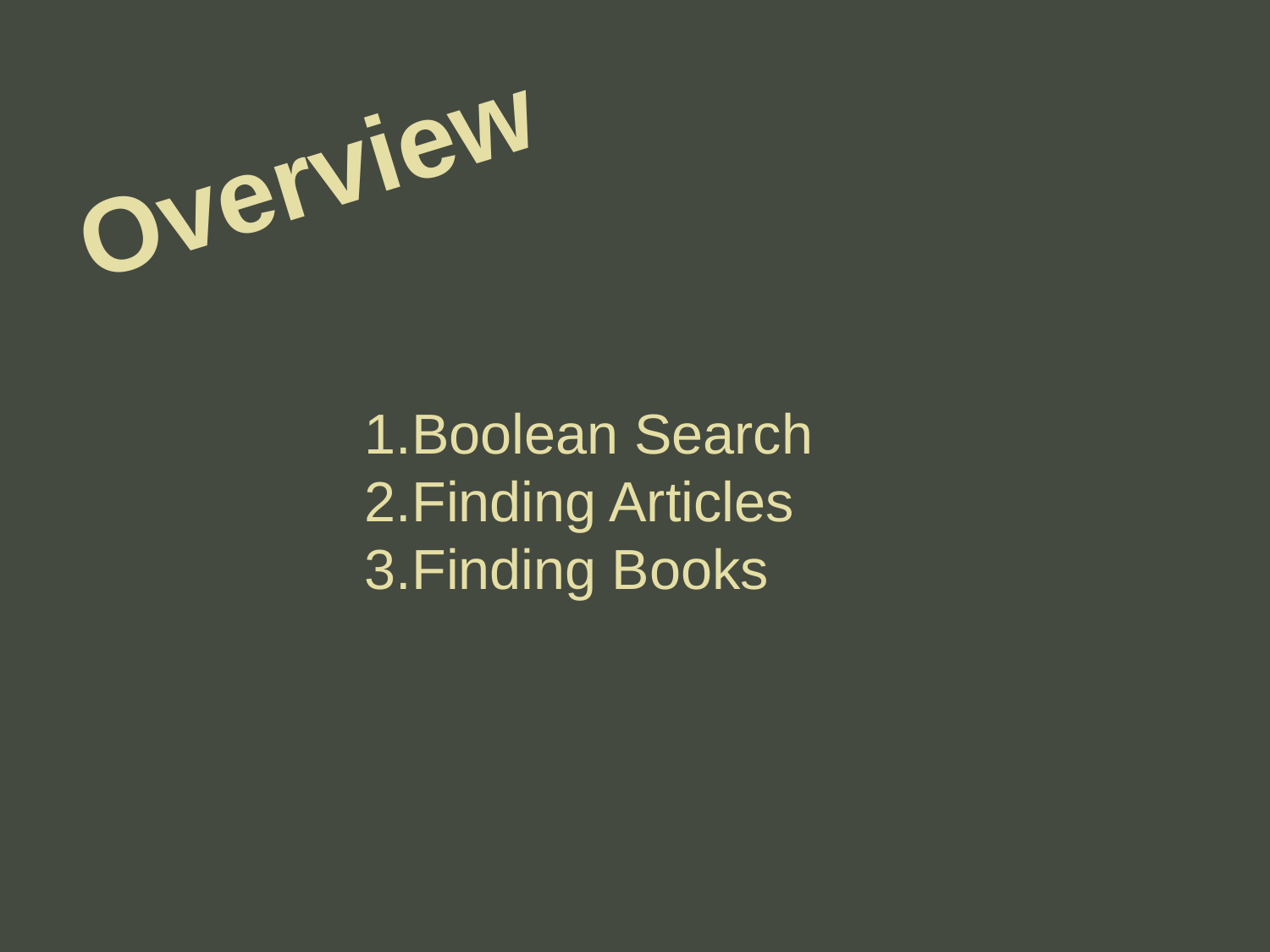

# Overview
Boolean Search
Finding Articles
Finding Books